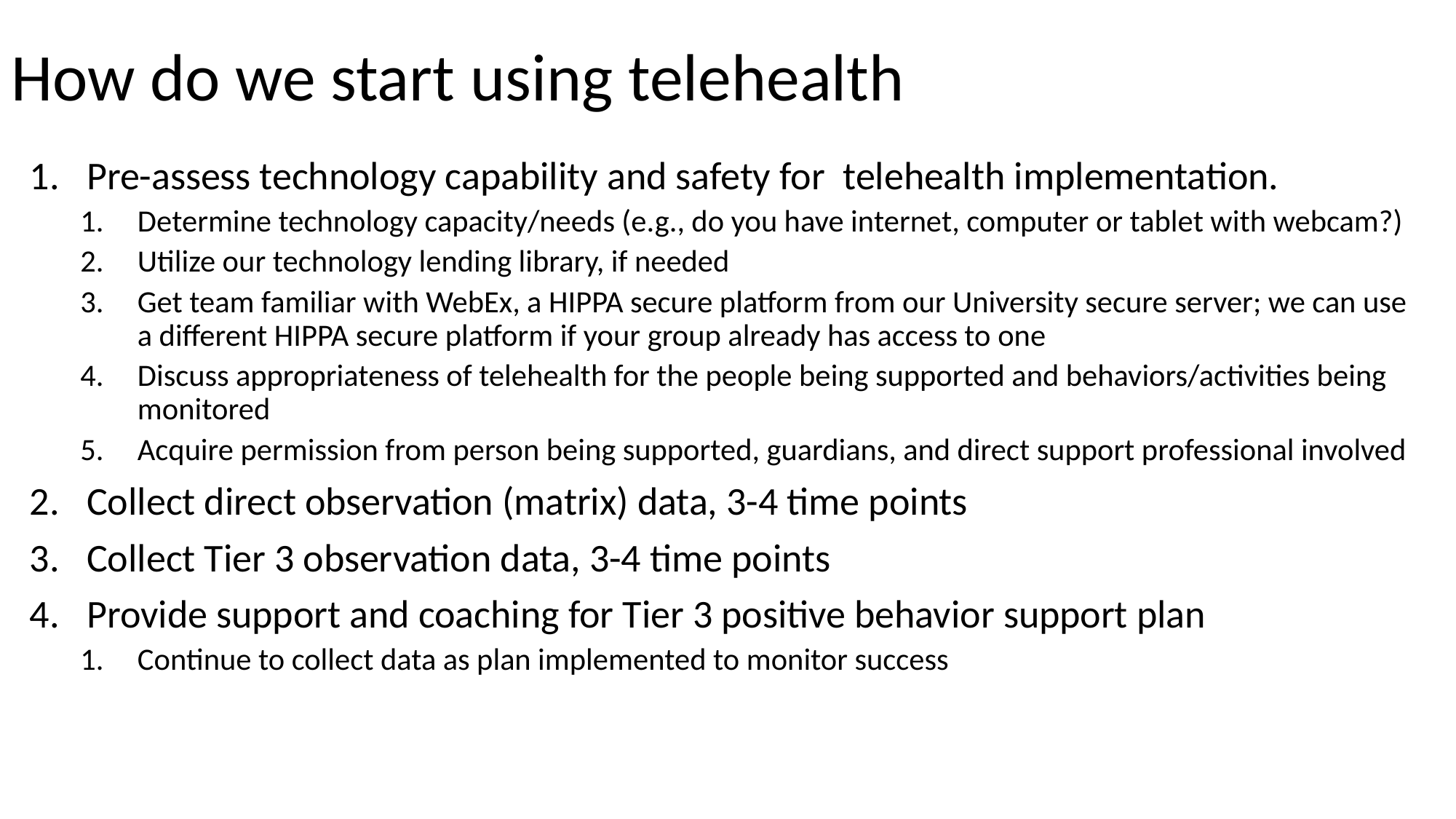

# How do we start using telehealth
Pre-assess technology capability and safety for  telehealth implementation.
Determine technology capacity/needs (e.g., do you have internet, computer or tablet with webcam?)
Utilize our technology lending library, if needed
Get team familiar with WebEx, a HIPPA secure platform from our University secure server; we can use a different HIPPA secure platform if your group already has access to one
Discuss appropriateness of telehealth for the people being supported and behaviors/activities being monitored
Acquire permission from person being supported, guardians, and direct support professional involved
Collect direct observation (matrix) data, 3-4 time points
Collect Tier 3 observation data, 3-4 time points
Provide support and coaching for Tier 3 positive behavior support plan
Continue to collect data as plan implemented to monitor success